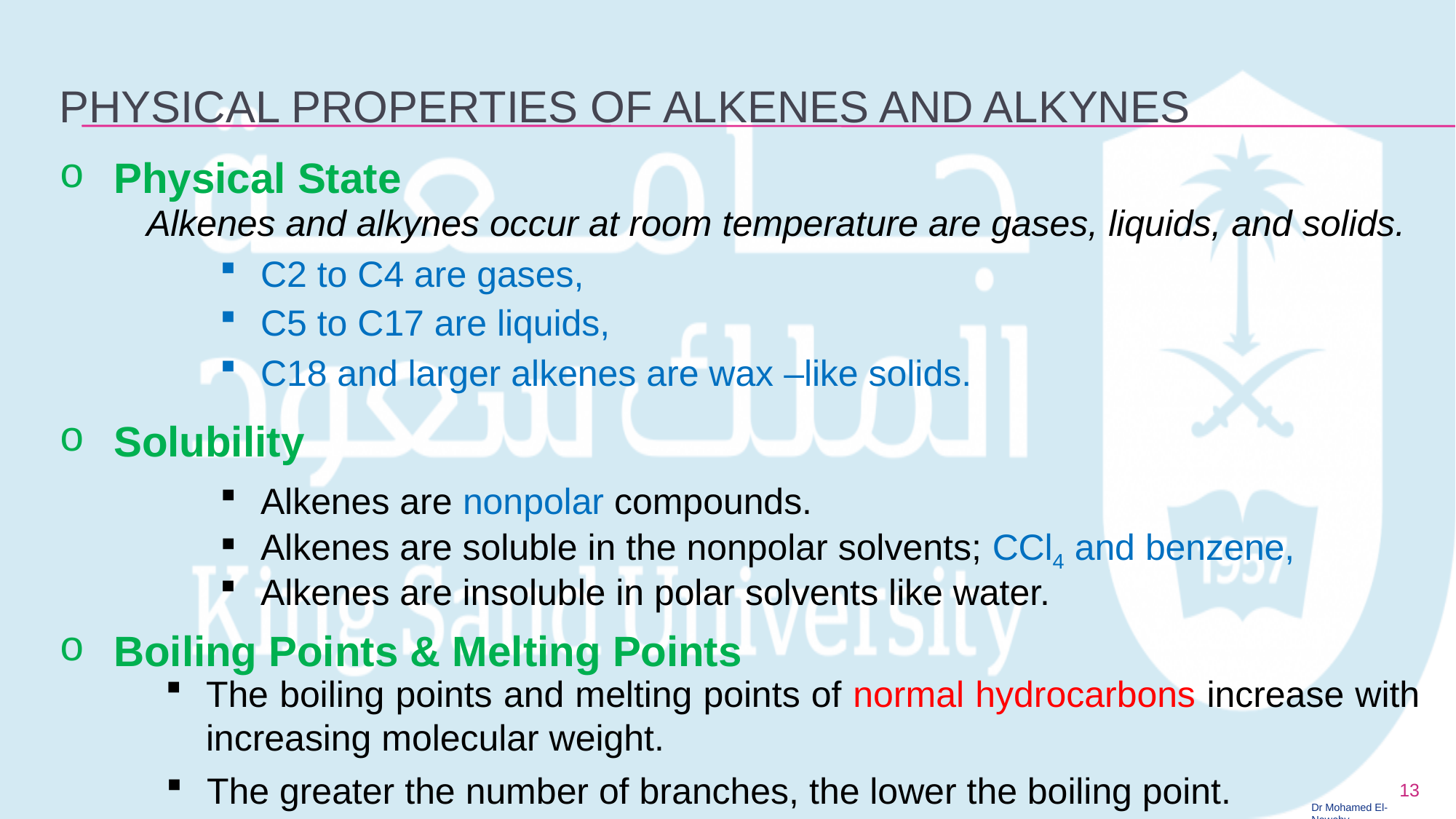

# Physical Properties of Alkenes and alkynes
Physical State
Alkenes and alkynes occur at room temperature are gases, liquids, and solids.
C2 to C4 are gases,
C5 to C17 are liquids,
C18 and larger alkenes are wax –like solids.
Solubility
Alkenes are nonpolar compounds.
Alkenes are soluble in the nonpolar solvents; CCl4 and benzene,
Alkenes are insoluble in polar solvents like water.
Boiling Points & Melting Points
The boiling points and melting points of normal hydrocarbons increase with increasing molecular weight.
The greater the number of branches, the lower the boiling point.
13